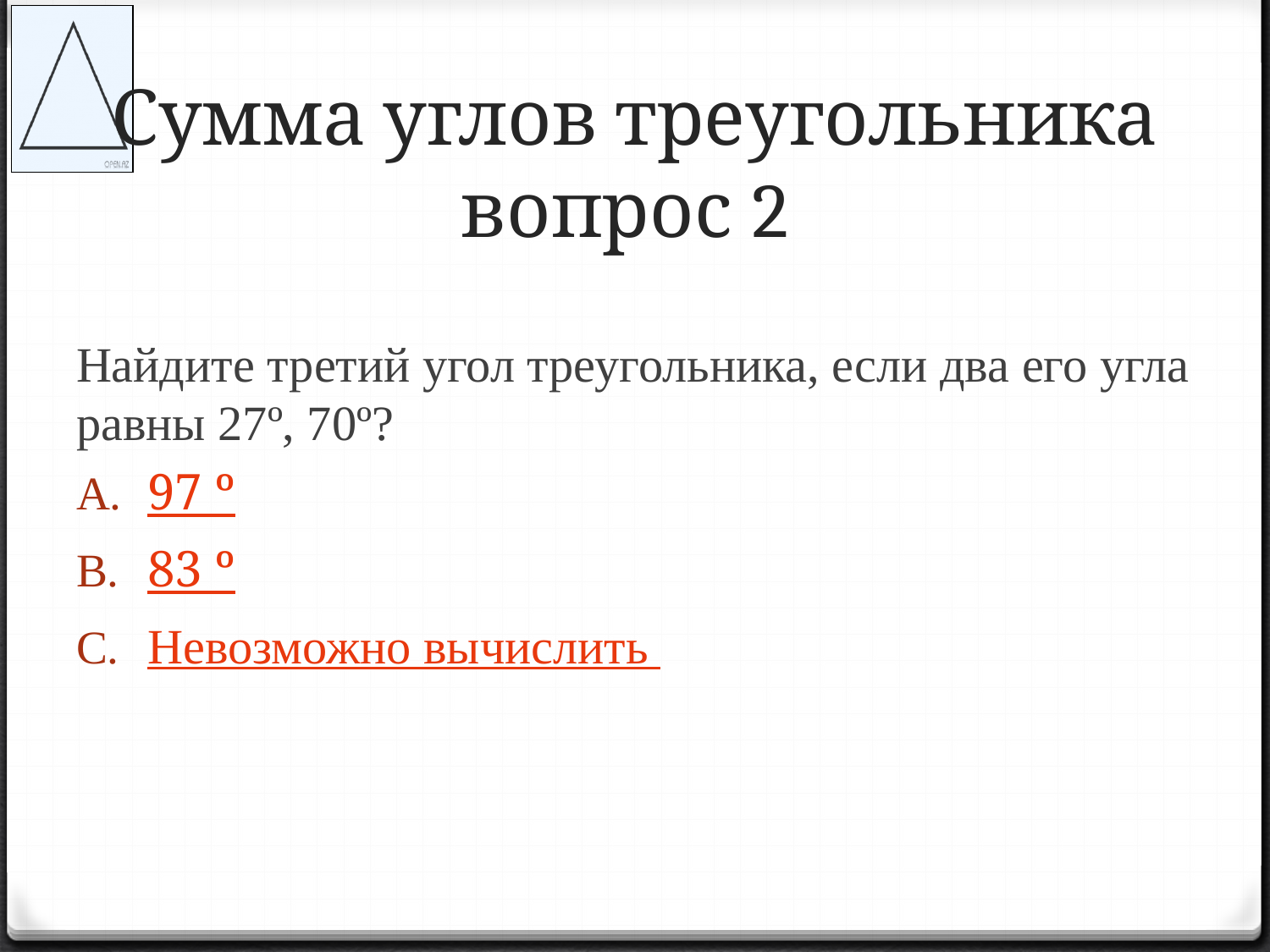

# Сумма углов треугольника вопрос 2
Найдите третий угол треугольника, если два его угла равны 27º, 70º?
97 º
83 º
Невозможно вычислить